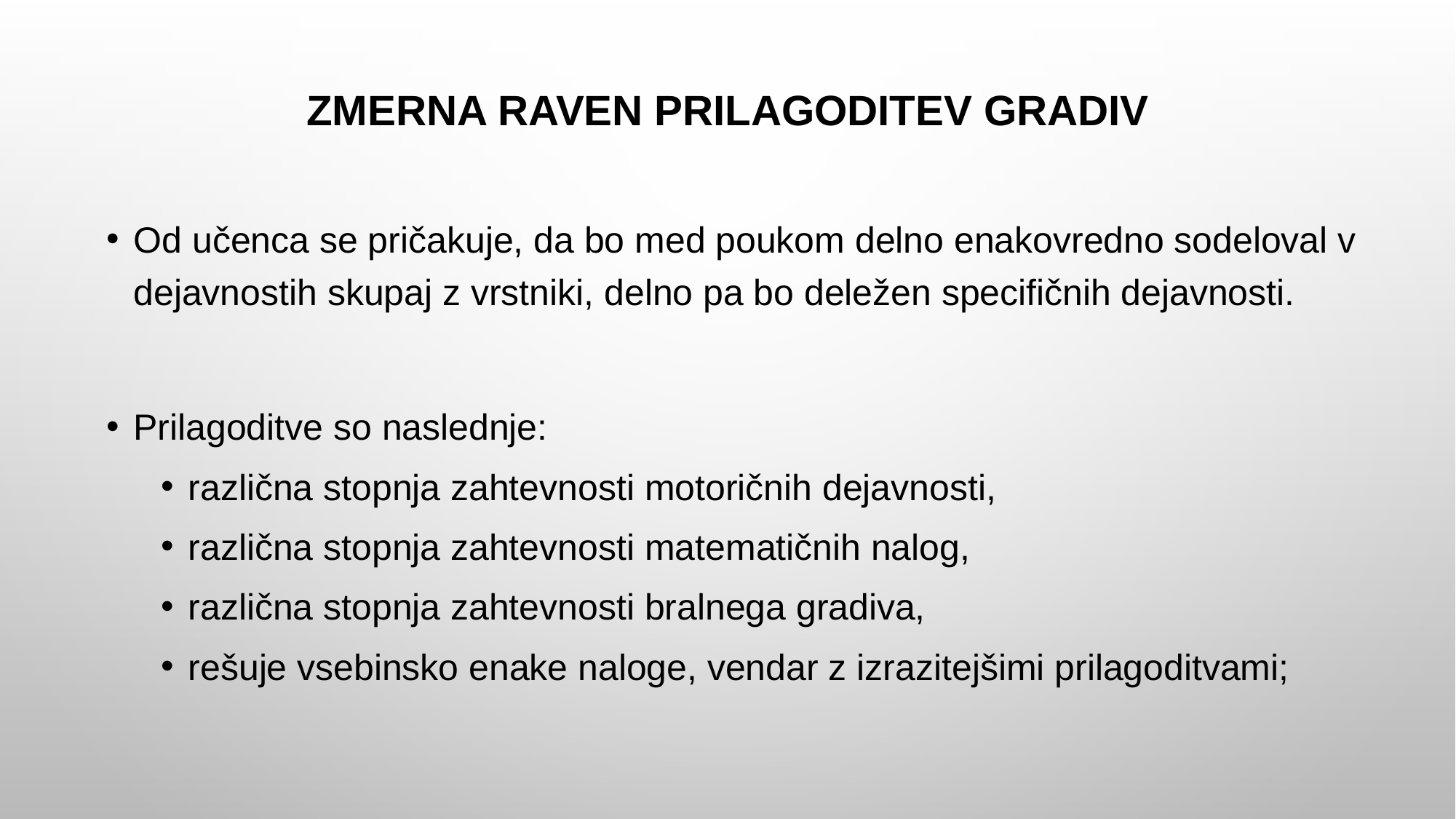

# ZMERNA RAVEN PRILAGODITEV GRADIV
Od učenca se pričakuje, da bo med poukom delno enakovredno sodeloval v dejavnostih skupaj z vrstniki, delno pa bo deležen specifičnih dejavnosti.

Prilagoditve so naslednje:
različna stopnja zahtevnosti motoričnih dejavnosti,
različna stopnja zahtevnosti matematičnih nalog,
različna stopnja zahtevnosti bralnega gradiva,
rešuje vsebinsko enake naloge, vendar z izrazitejšimi prilagoditvami;